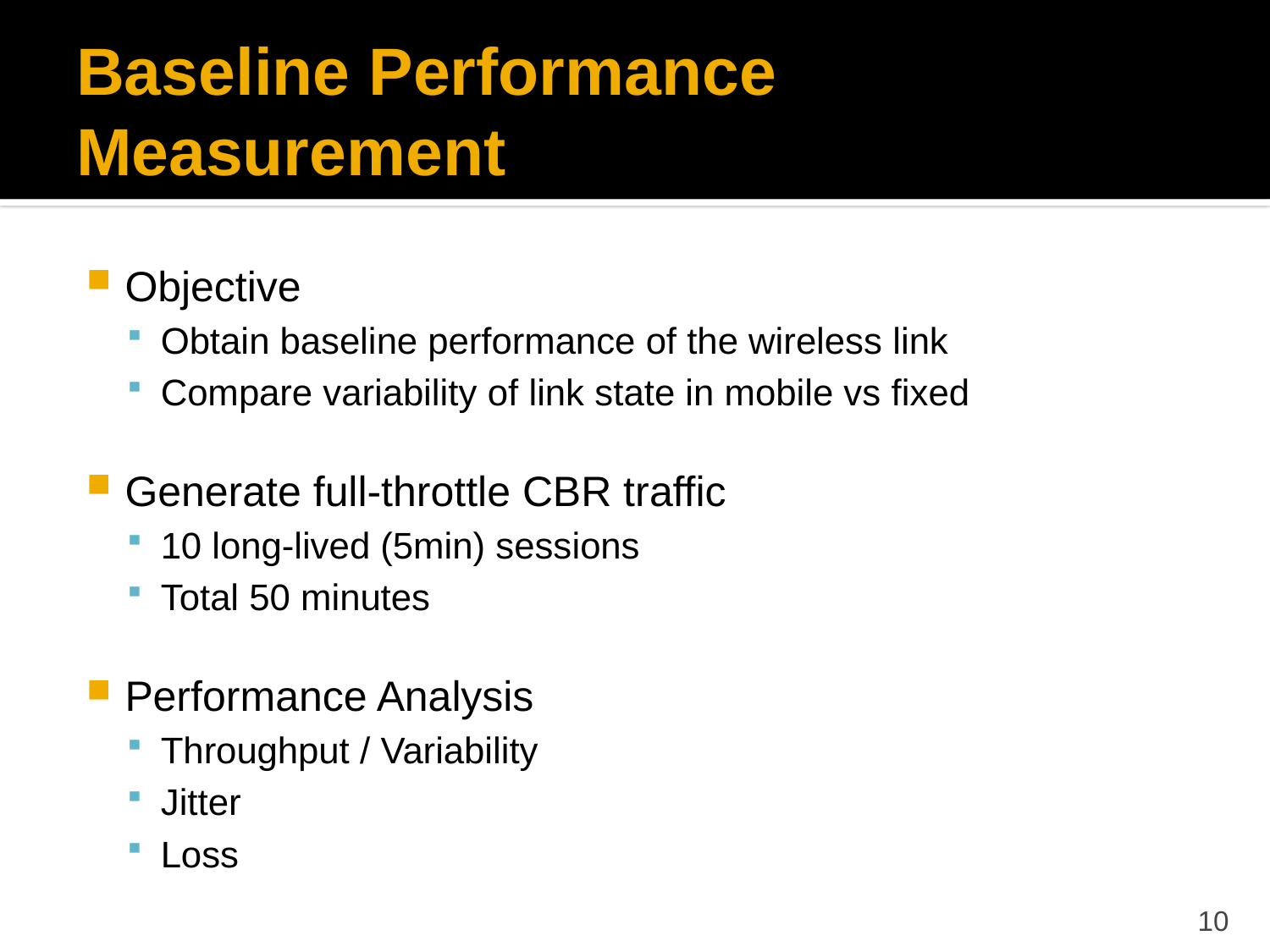

# Baseline Performance Measurement
Objective
Obtain baseline performance of the wireless link
Compare variability of link state in mobile vs fixed

Generate full-throttle CBR traffic
10 long-lived (5min) sessions
Total 50 minutes

Performance Analysis
Throughput / Variability
Jitter
Loss
10